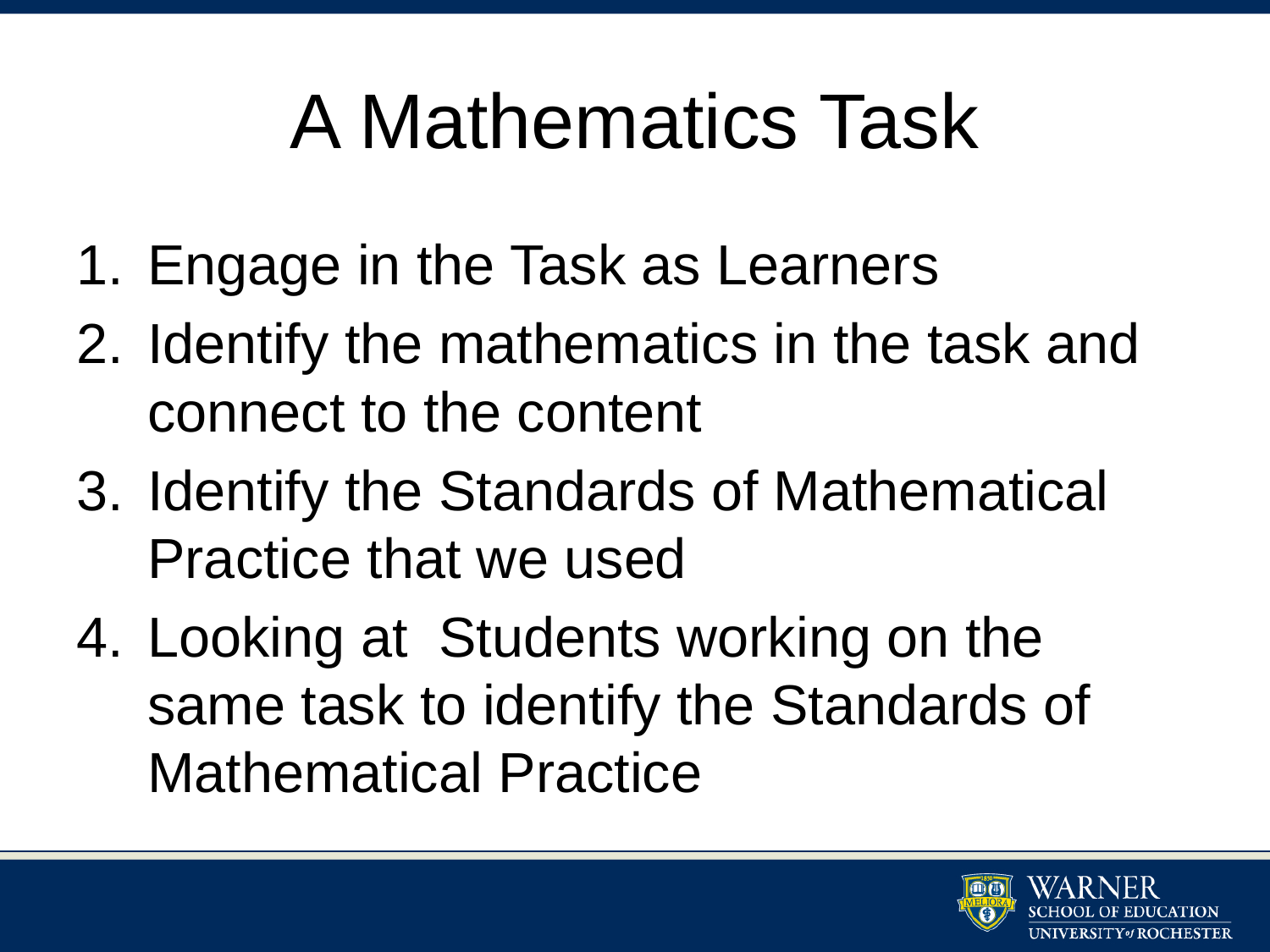

# A Mathematics Task
Engage in the Task as Learners
Identify the mathematics in the task and connect to the content
Identify the Standards of Mathematical Practice that we used
Looking at  Students working on the same task to identify the Standards of Mathematical Practice